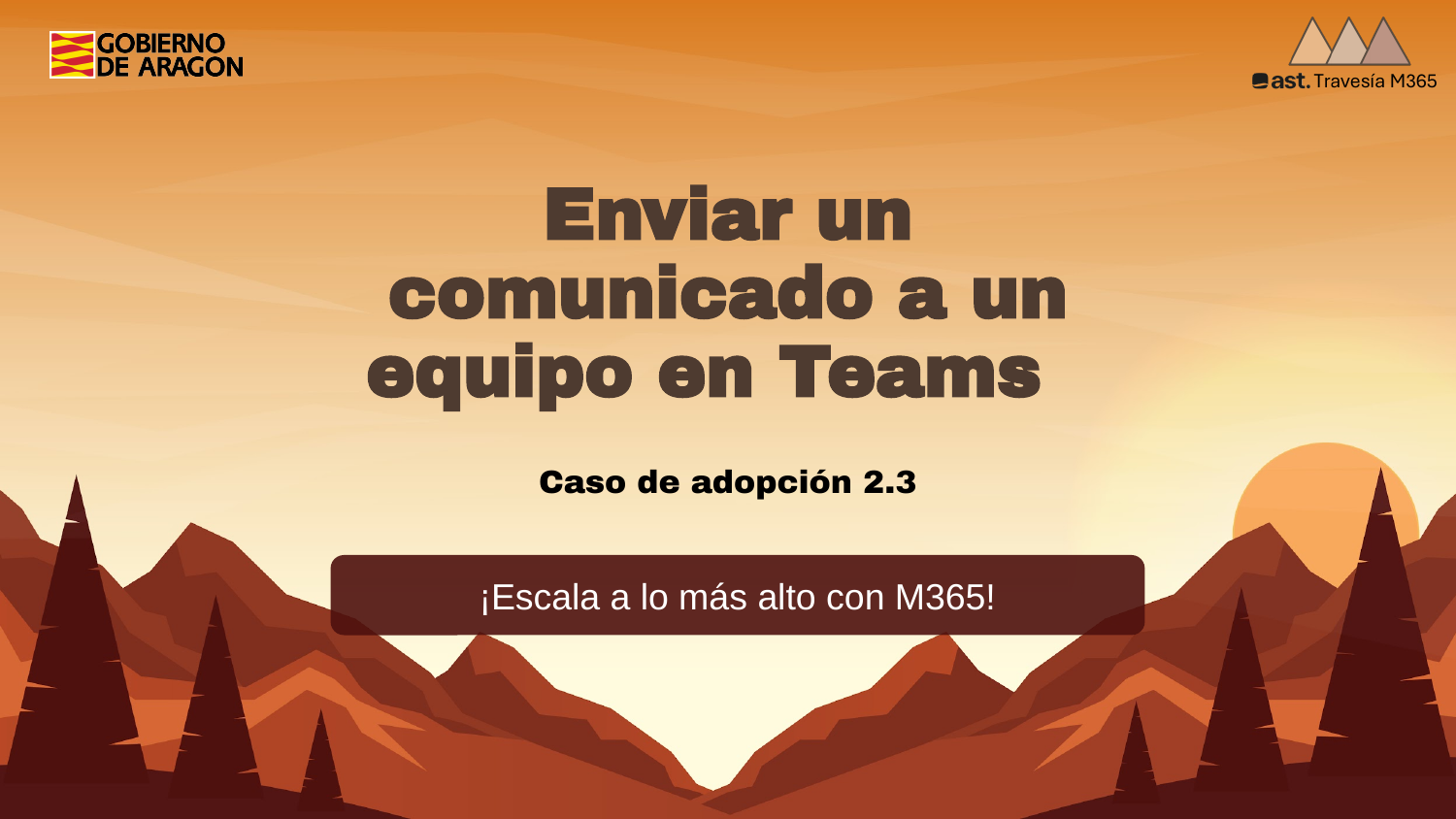

# Enviar un comunicado a un equipo en Teams